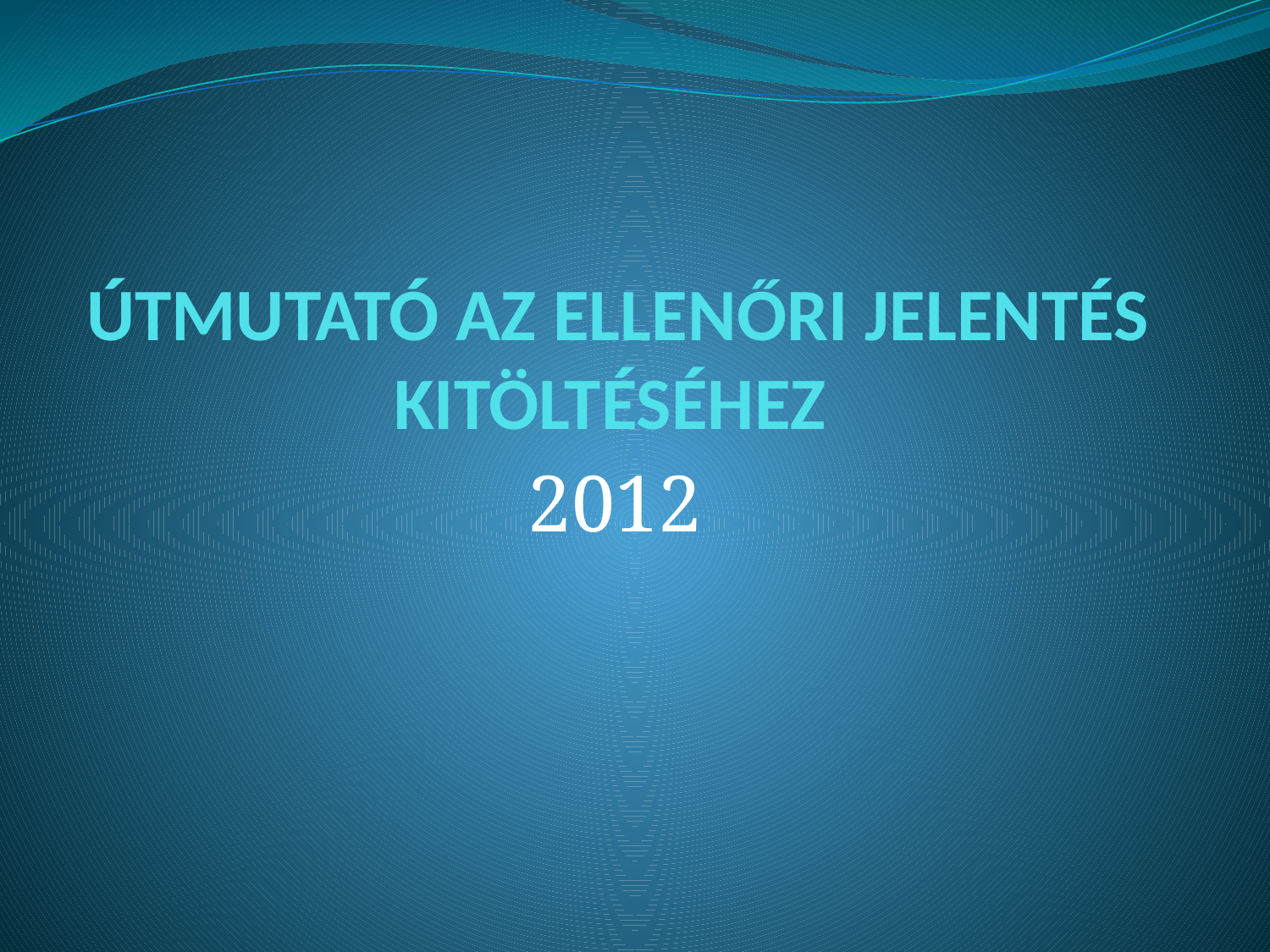

# ÚTMUTATÓ AZ ELLENŐRI JELENTÉS KITÖLTÉSÉHEZ
2012